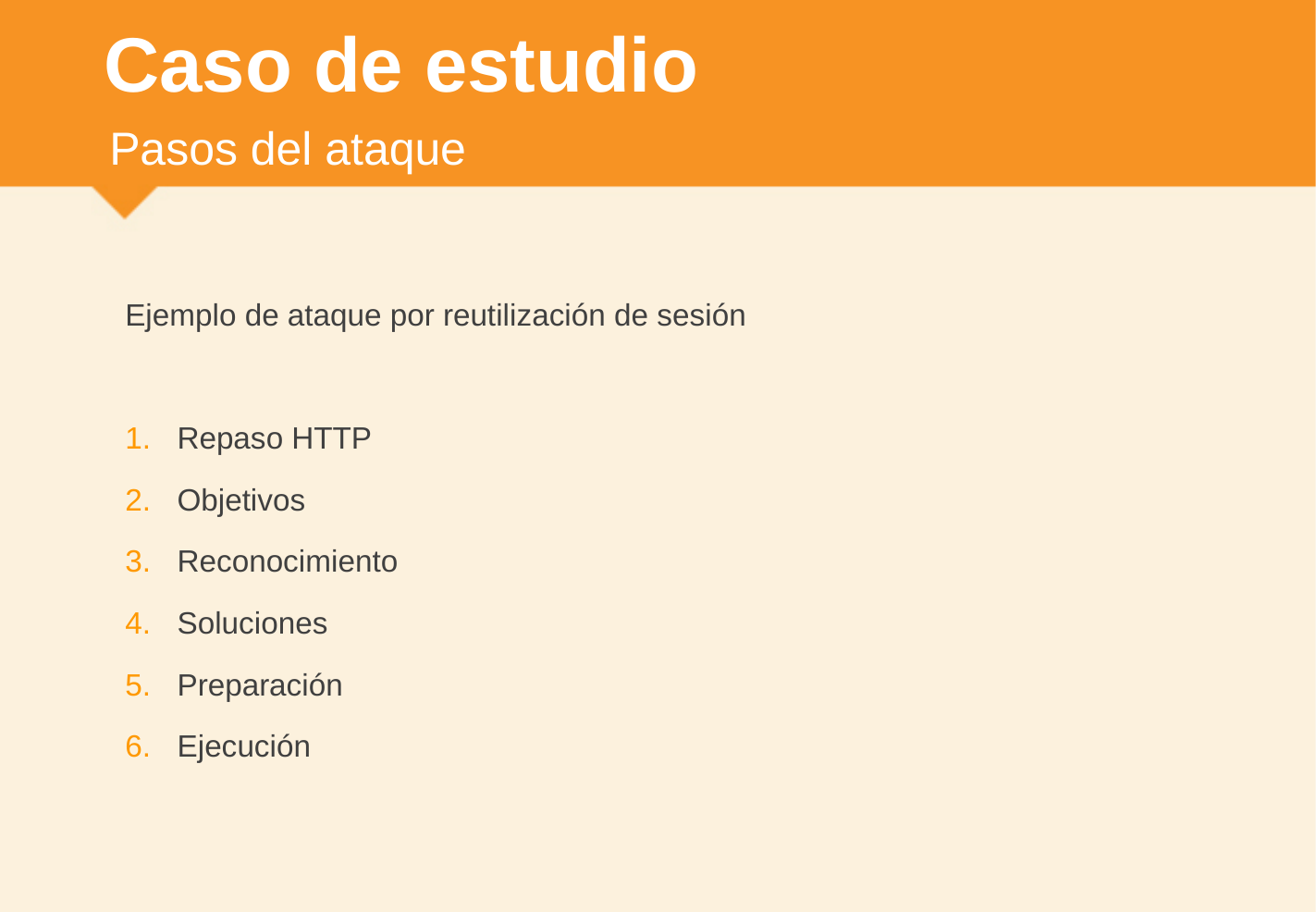

# Caso de estudio
Pasos del ataque
Ejemplo de ataque por reutilización de sesión

Repaso HTTP
Objetivos
Reconocimiento
Soluciones
Preparación
Ejecución